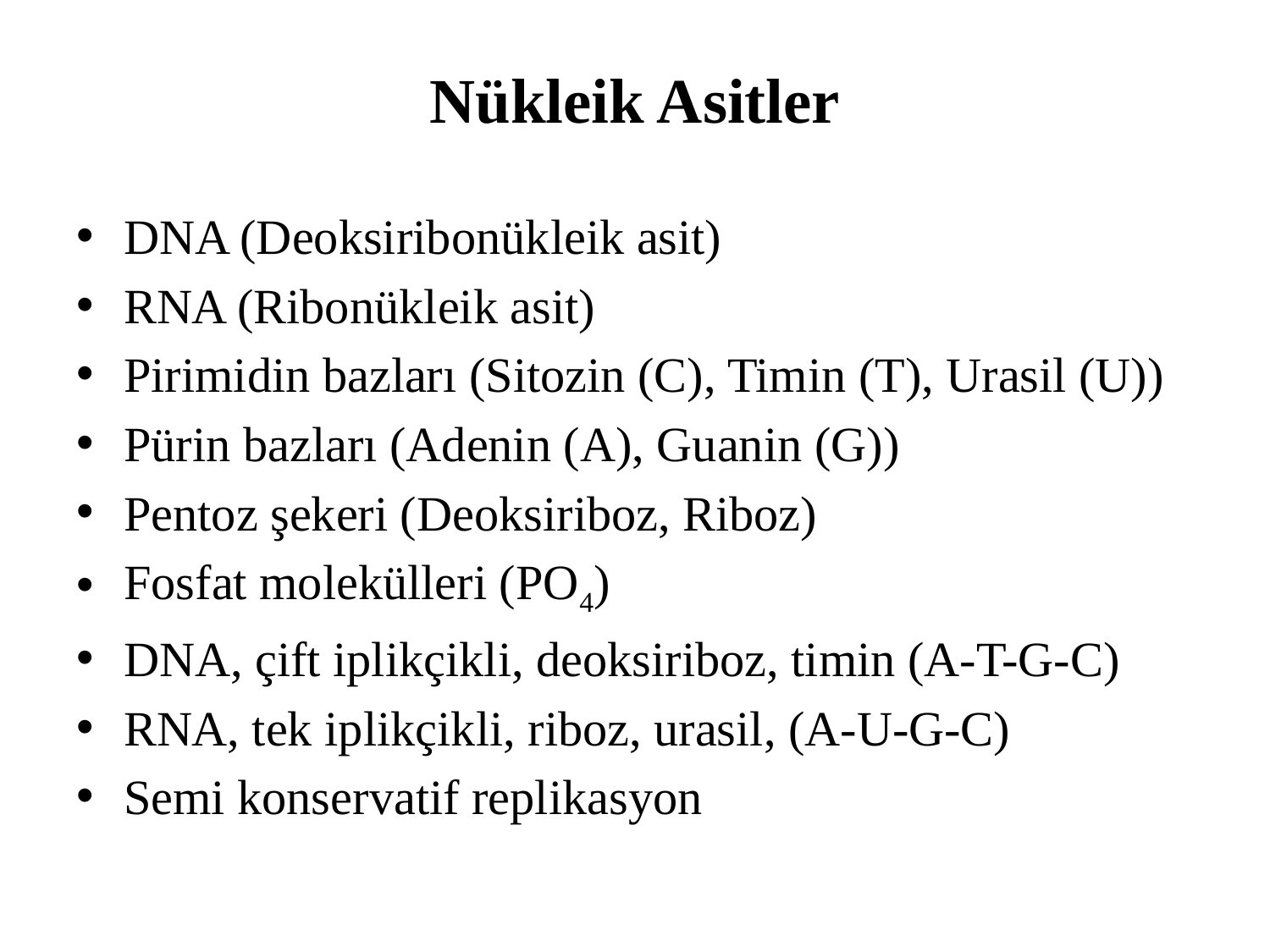

# Nükleik Asitler
DNA (Deoksiribonükleik asit)
RNA (Ribonükleik asit)
Pirimidin bazları (Sitozin (C), Timin (T), Urasil (U))
Pürin bazları (Adenin (A), Guanin (G))
Pentoz şekeri (Deoksiriboz, Riboz)
Fosfat molekülleri (PO4)
DNA, çift iplikçikli, deoksiriboz, timin (A-T-G-C)
RNA, tek iplikçikli, riboz, urasil, (A-U-G-C)
Semi konservatif replikasyon